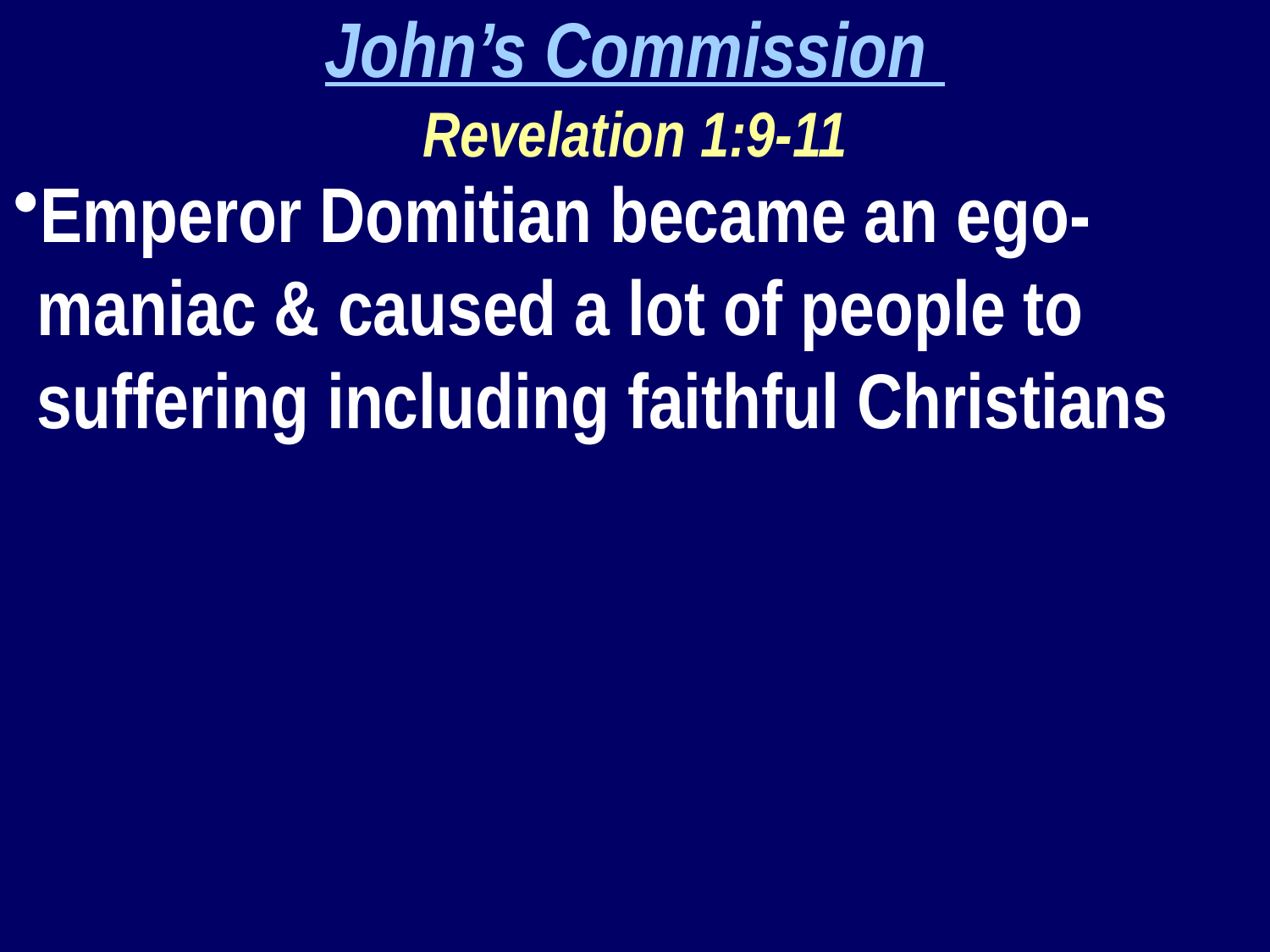

John’s Commission
Revelation 1:9-11
Emperor Domitian became an ego-maniac & caused a lot of people to suffering including faithful Christians